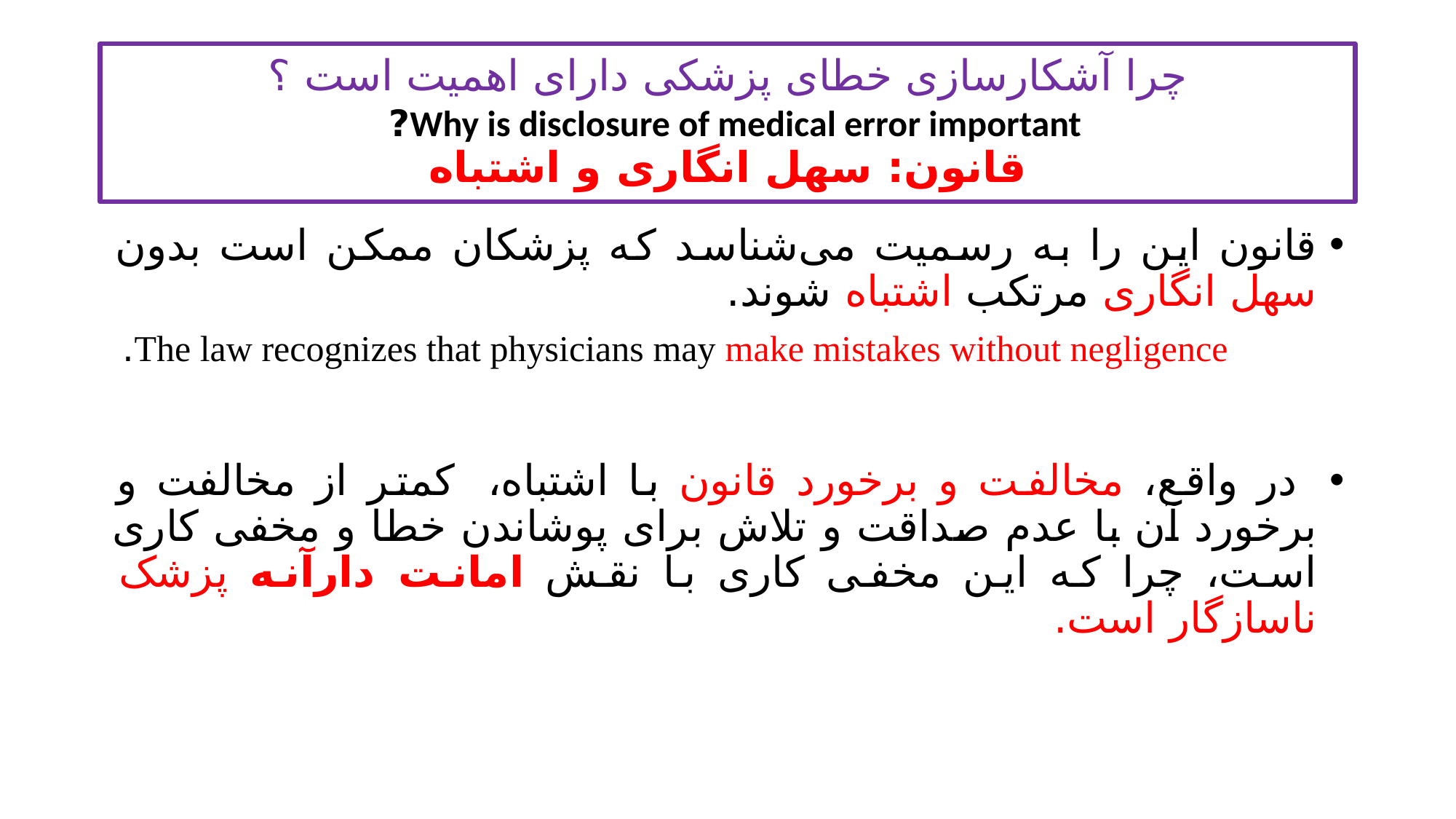

# چرا آشکارسازی خطای پزشکی دارای اهمیت است ؟ Why is disclosure of medical error important? قانون: سهل انگاری و اشتباه
قانون این را به رسمیت می‌شناسد که پزشکان ممکن است بدون سهل انگاری مرتکب اشتباه شوند.
The law recognizes that physicians may make mistakes without negligence.

 در واقع، مخالفت و برخورد قانون با اشتباه،  کمتر از مخالفت و برخورد آن با عدم صداقت و تلاش برای پوشاندن خطا و مخفی کاری است، چرا که این مخفی کاری با نقش امانت دارآنه پزشک ناسازگار است.